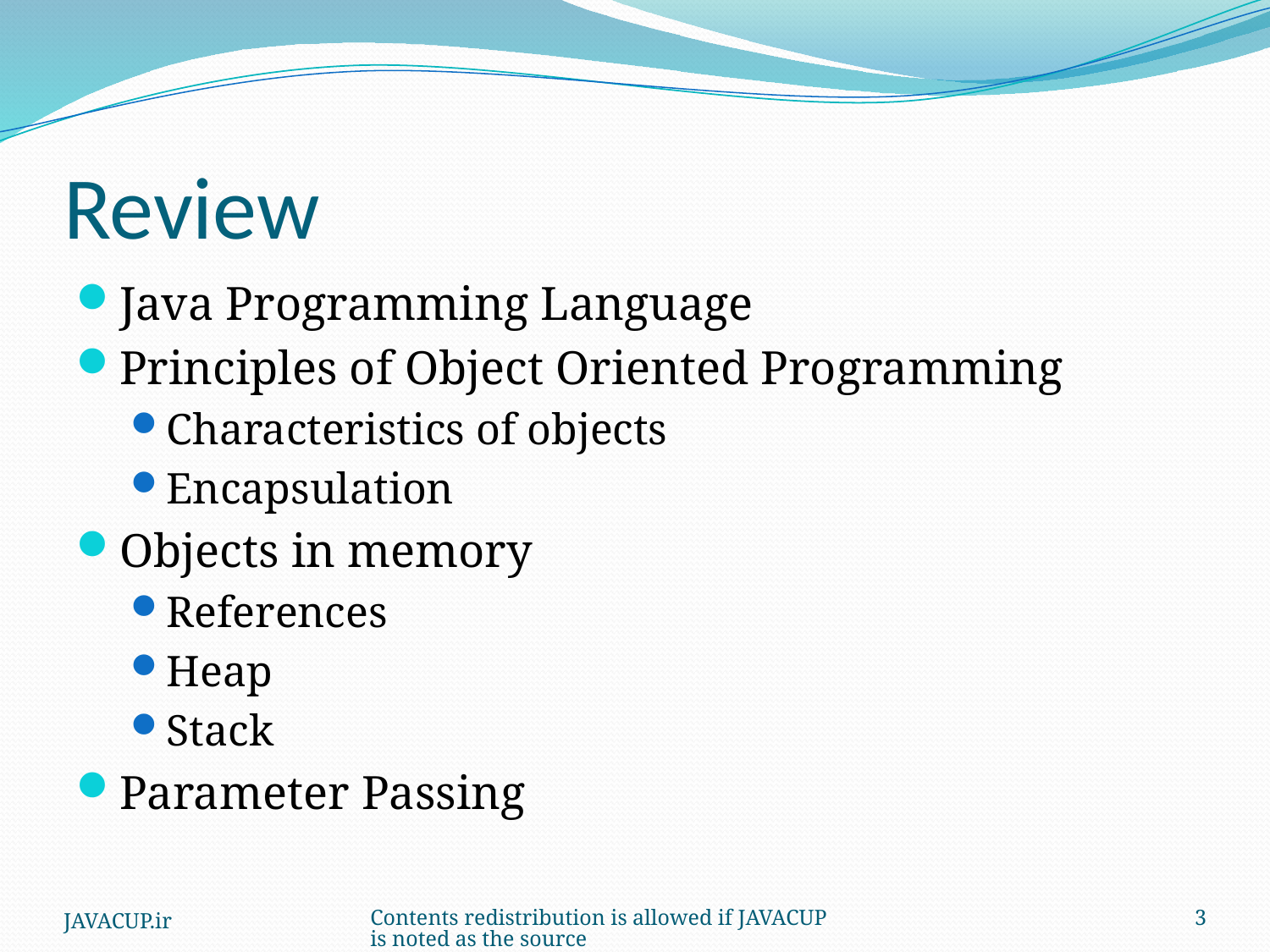

# Review
Java Programming Language
Principles of Object Oriented Programming
Characteristics of objects
Encapsulation
Objects in memory
References
Heap
Stack
Parameter Passing
JAVACUP.ir
Contents redistribution is allowed if JAVACUP is noted as the source
3